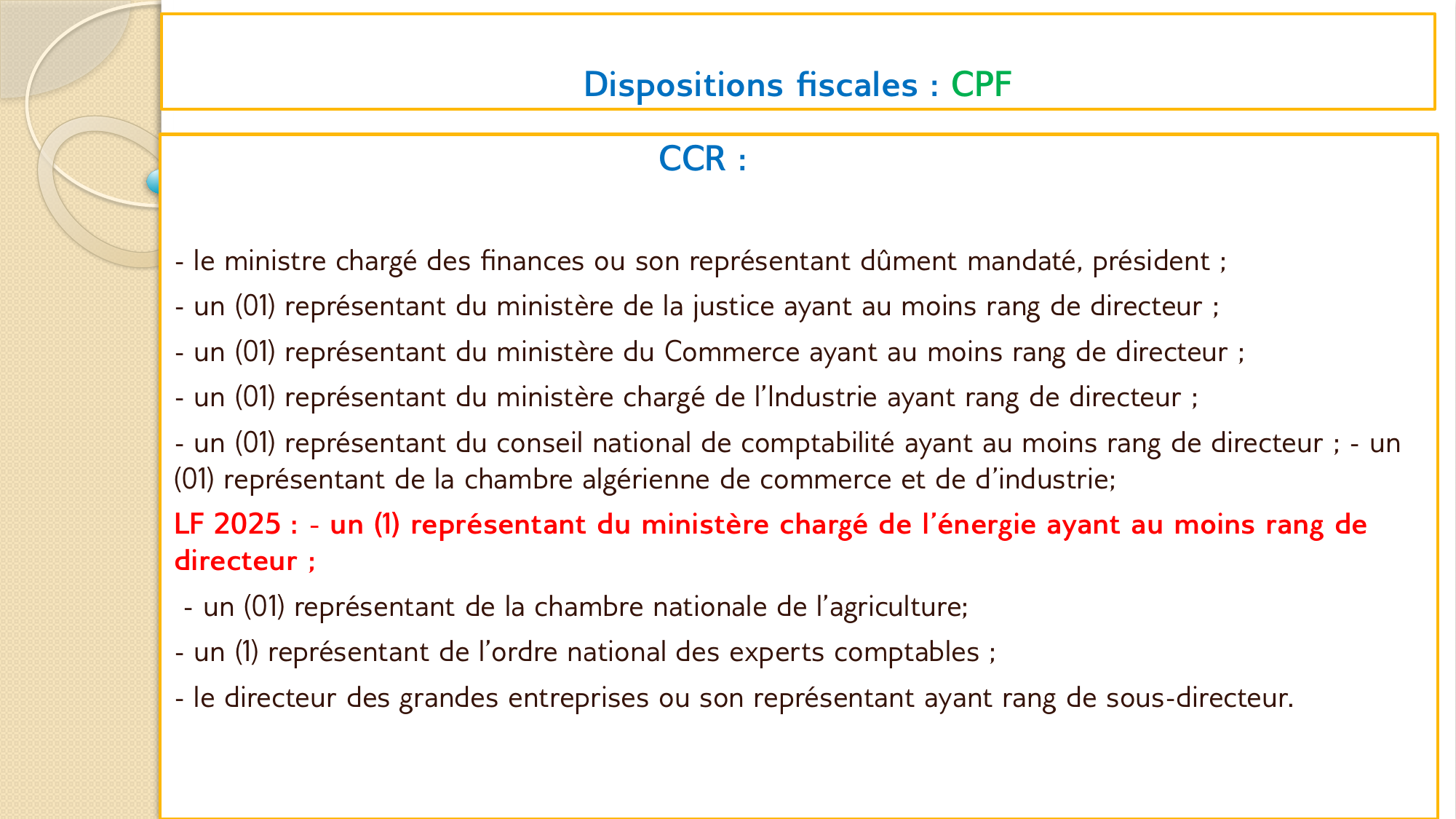

# Dispositions fiscales : CPF
                                         CCR :

- le ministre chargé des finances ou son représentant dûment mandaté, président ;
- un (01) représentant du ministère de la justice ayant au moins rang de directeur ;
- un (01) représentant du ministère du Commerce ayant au moins rang de directeur ;
- un (01) représentant du ministère chargé de l’Industrie ayant rang de directeur ;
- un (01) représentant du conseil national de comptabilité ayant au moins rang de directeur ; - un (01) représentant de la chambre algérienne de commerce et de d’industrie;
LF 2025 : - un (1) représentant du ministère chargé de l’énergie ayant au moins rang de directeur ;
 - un (01) représentant de la chambre nationale de l’agriculture;
- un (1) représentant de l’ordre national des experts comptables ;
- le directeur des grandes entreprises ou son représentant ayant rang de sous-directeur.